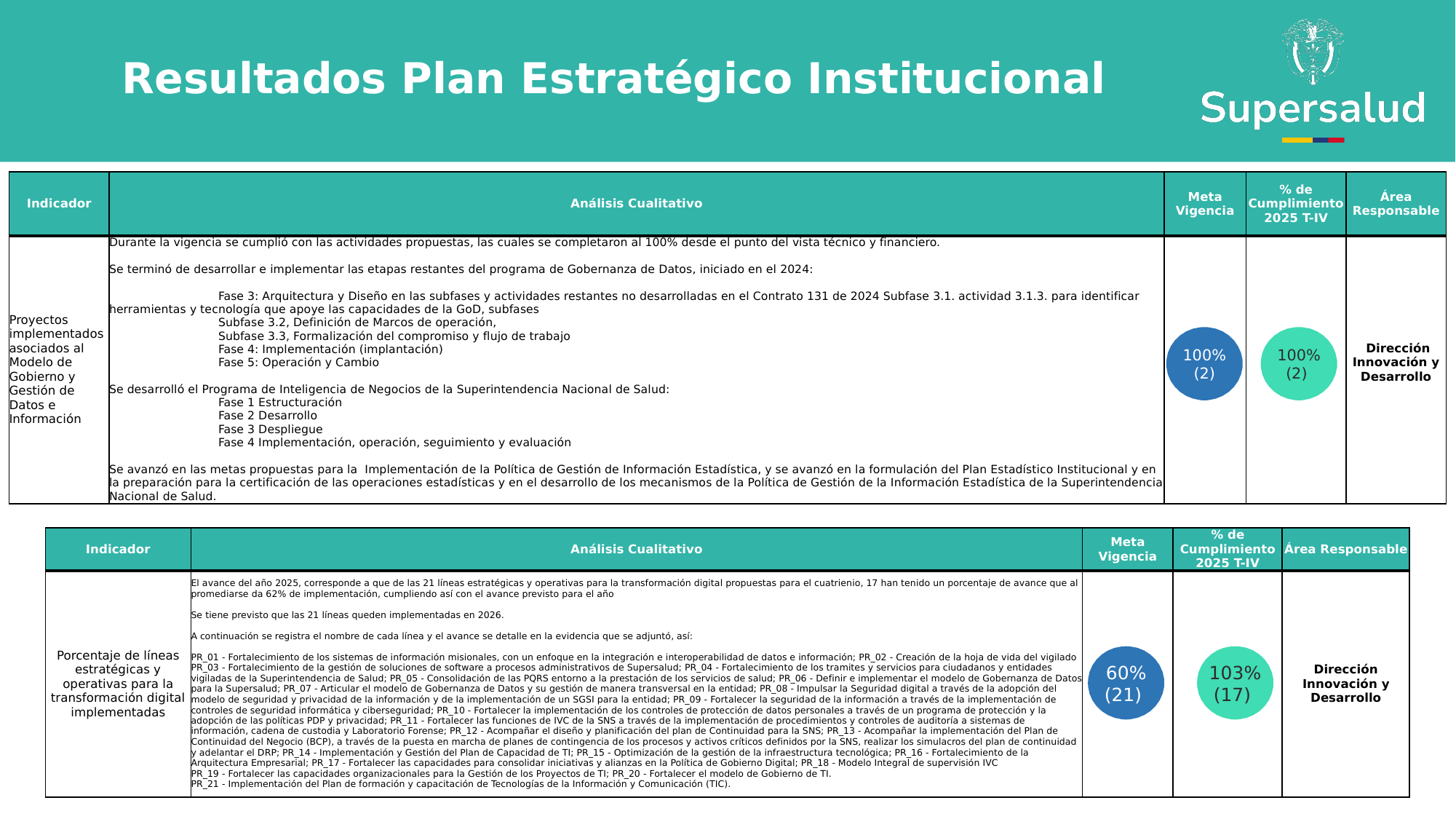

Resultados Plan Estratégico Institucional
| Indicador | Análisis Cualitativo | Meta Vigencia | % de Cumplimiento 2025 T-IV | Área Responsable |
| --- | --- | --- | --- | --- |
| Proyectos implementados asociados al Modelo de Gobierno y Gestión de Datos e Información | Durante la vigencia se cumplió con las actividades propuestas, las cuales se completaron al 100% desde el punto del vista técnico y financiero. Se terminó de desarrollar e implementar las etapas restantes del programa de Gobernanza de Datos, iniciado en el 2024: Fase 3: Arquitectura y Diseño en las subfases y actividades restantes no desarrolladas en el Contrato 131 de 2024 Subfase 3.1. actividad 3.1.3. para identificar herramientas y tecnología que apoye las capacidades de la GoD, subfases Subfase 3.2, Definición de Marcos de operación, Subfase 3.3, Formalización del compromiso y flujo de trabajo Fase 4: Implementación (implantación) Fase 5: Operación y Cambio Se desarrolló el Programa de Inteligencia de Negocios de la Superintendencia Nacional de Salud: Fase 1 Estructuración Fase 2 Desarrollo Fase 3 Despliegue Fase 4 Implementación, operación, seguimiento y evaluación Se avanzó en las metas propuestas para la Implementación de la Política de Gestión de Información Estadística, y se avanzó en la formulación del Plan Estadístico Institucional y en la preparación para la certificación de las operaciones estadísticas y en el desarrollo de los mecanismos de la Política de Gestión de la Información Estadística de la Superintendencia Nacional de Salud. |  |  | Dirección Innovación y Desarrollo |
100%
(2)
100%
(2)
| Indicador | Análisis Cualitativo | Meta Vigencia | % de Cumplimiento 2025 T-IV | Área Responsable |
| --- | --- | --- | --- | --- |
| Porcentaje de líneas estratégicas y operativas para la transformación digital implementadas | El avance del año 2025, corresponde a que de las 21 líneas estratégicas y operativas para la transformación digital propuestas para el cuatrienio, 17 han tenido un porcentaje de avance que al promediarse da 62% de implementación, cumpliendo así con el avance previsto para el año Se tiene previsto que las 21 líneas queden implementadas en 2026. A continuación se registra el nombre de cada línea y el avance se detalle en la evidencia que se adjuntó, así: PR\_01 - Fortalecimiento de los sistemas de información misionales, con un enfoque en la integración e interoperabilidad de datos e información; PR\_02 - Creación de la hoja de vida del vigilado PR\_03 - Fortalecimiento de la gestión de soluciones de software a procesos administrativos de Supersalud; PR\_04 - Fortalecimiento de los tramites y servicios para ciudadanos y entidades vigiladas de la Superintendencia de Salud; PR\_05 - Consolidación de las PQRS entorno a la prestación de los servicios de salud; PR\_06 - Definir e implementar el modelo de Gobernanza de Datos para la Supersalud; PR\_07 - Articular el modelo de Gobernanza de Datos y su gestión de manera transversal en la entidad; PR\_08 - Impulsar la Seguridad digital a través de la adopción del modelo de seguridad y privacidad de la información y de la implementación de un SGSI para la entidad; PR\_09 - Fortalecer la seguridad de la información a través de la implementación de controles de seguridad informática y ciberseguridad; PR\_10 - Fortalecer la implementación de los controles de protección de datos personales a través de un programa de protección y la adopción de las políticas PDP y privacidad; PR\_11 - Fortalecer las funciones de IVC de la SNS a través de la implementación de procedimientos y controles de auditoría a sistemas de información, cadena de custodia y Laboratorio Forense; PR\_12 - Acompañar el diseño y planificación del plan de Continuidad para la SNS; PR\_13 - Acompañar la implementación del Plan de Continuidad del Negocio (BCP), a través de la puesta en marcha de planes de contingencia de los procesos y activos críticos definidos por la SNS, realizar los simulacros del plan de continuidad y adelantar el DRP; PR\_14 - Implementación y Gestión del Plan de Capacidad de TI; PR\_15 - Optimización de la gestión de la infraestructura tecnológica; PR\_16 - Fortalecimiento de la Arquitectura Empresarial; PR\_17 - Fortalecer las capacidades para consolidar iniciativas y alianzas en la Política de Gobierno Digital; PR\_18 - Modelo Integral de supervisión IVC PR\_19 - Fortalecer las capacidades organizacionales para la Gestión de los Proyectos de TI; PR\_20 - Fortalecer el modelo de Gobierno de TI. PR\_21 - Implementación del Plan de formación y capacitación de Tecnologías de la Información y Comunicación (TIC). |  |  | Dirección Innovación y Desarrollo |
60% (21)
103%
(17)